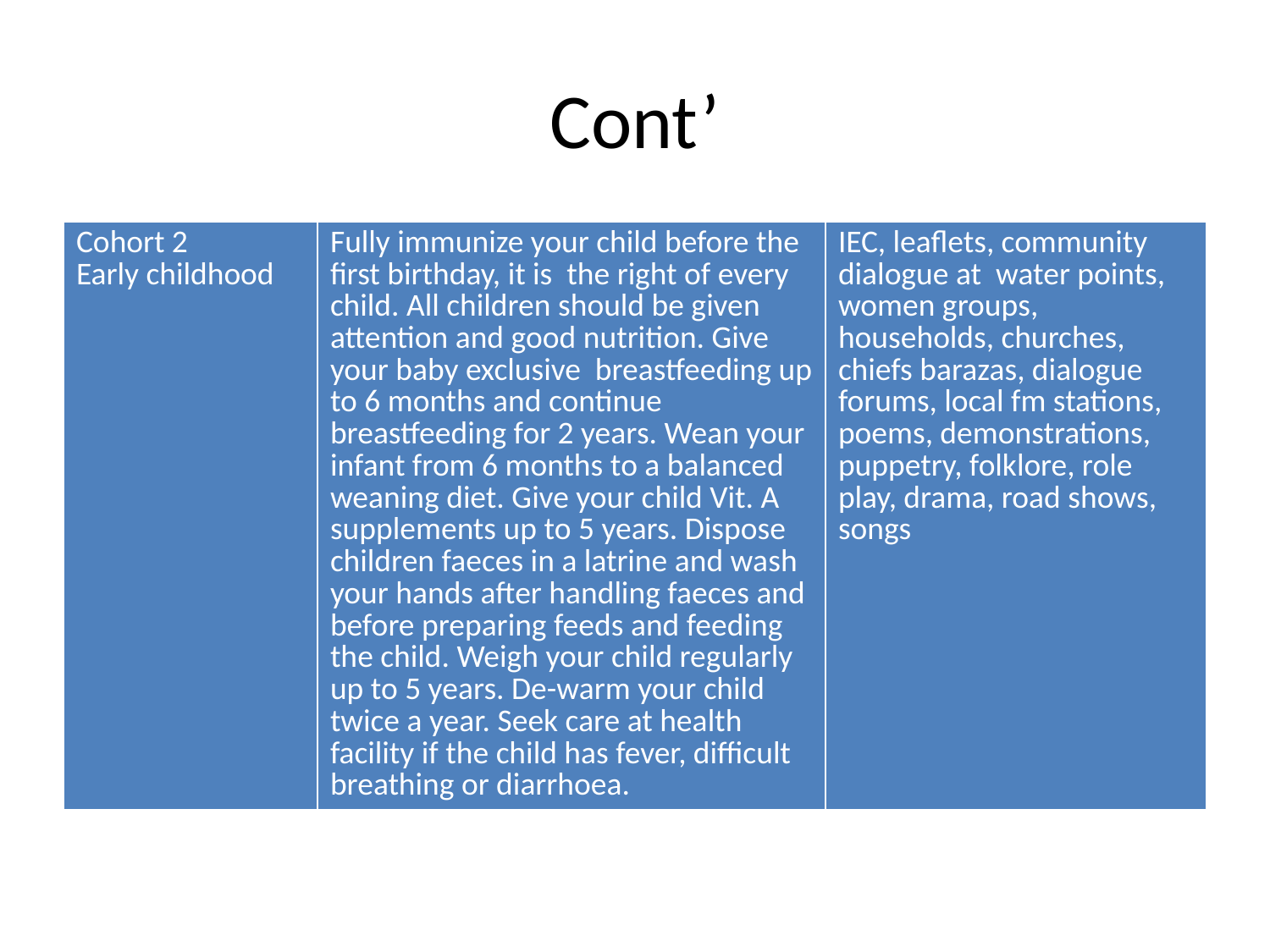

# Cont’
| Cohort 2 Early childhood | Fully immunize your child before the first birthday, it is the right of every child. All children should be given attention and good nutrition. Give your baby exclusive breastfeeding up to 6 months and continue breastfeeding for 2 years. Wean your infant from 6 months to a balanced weaning diet. Give your child Vit. A supplements up to 5 years. Dispose children faeces in a latrine and wash your hands after handling faeces and before preparing feeds and feeding the child. Weigh your child regularly up to 5 years. De-warm your child twice a year. Seek care at health facility if the child has fever, difficult breathing or diarrhoea. | IEC, leaflets, community dialogue at water points, women groups, households, churches, chiefs barazas, dialogue forums, local fm stations, poems, demonstrations, puppetry, folklore, role play, drama, road shows, songs |
| --- | --- | --- |